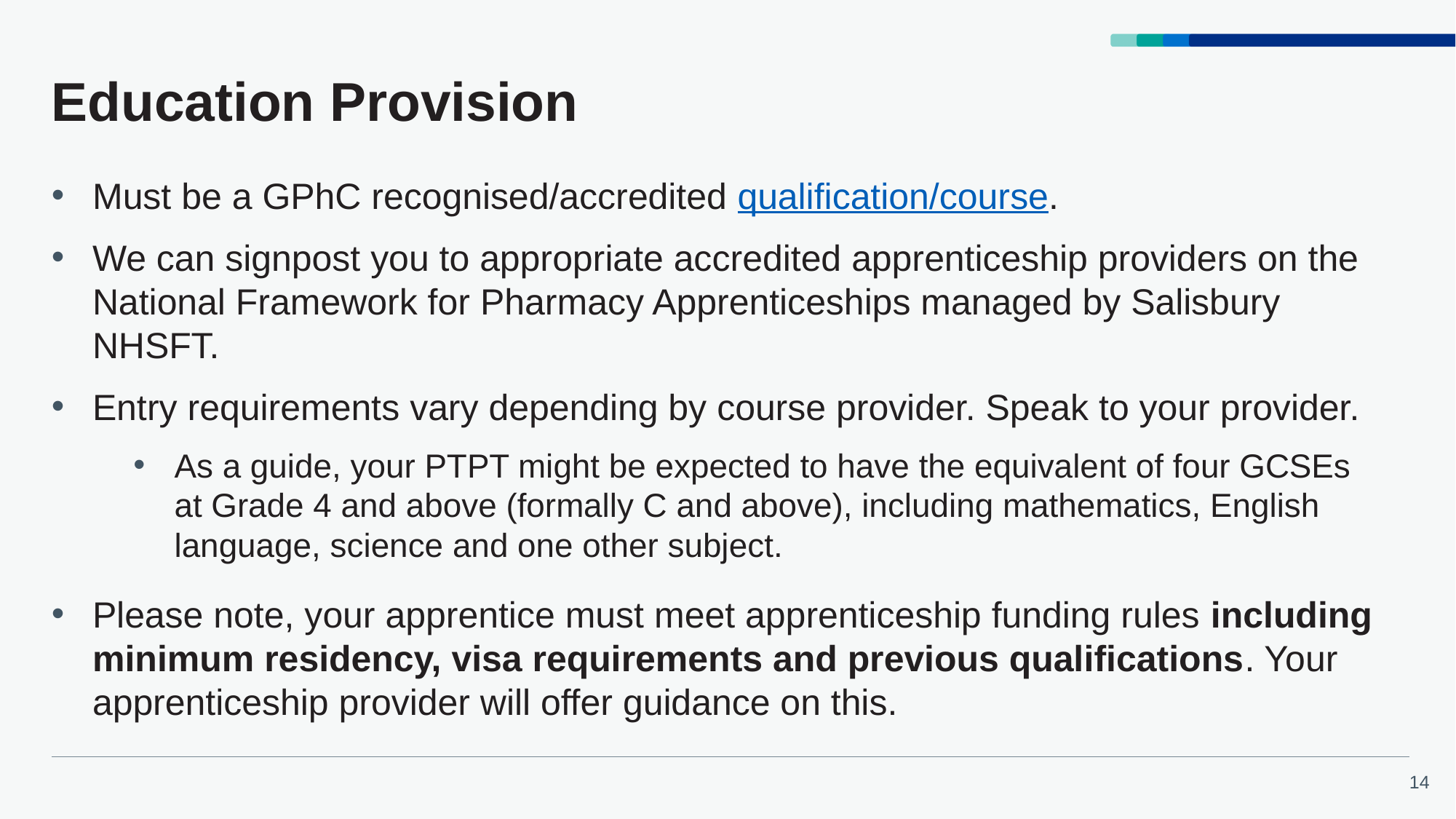

# Education Provision
Must be a GPhC recognised/accredited qualification/course.
We can signpost you to appropriate accredited apprenticeship providers on the National Framework for Pharmacy Apprenticeships managed by Salisbury NHSFT.
Entry requirements vary depending by course provider. Speak to your provider.
As a guide, your PTPT might be expected to have the equivalent of four GCSEs at Grade 4 and above (formally C and above), including mathematics, English language, science and one other subject.
Please note, your apprentice must meet apprenticeship funding rules including minimum residency, visa requirements and previous qualifications. Your apprenticeship provider will offer guidance on this.